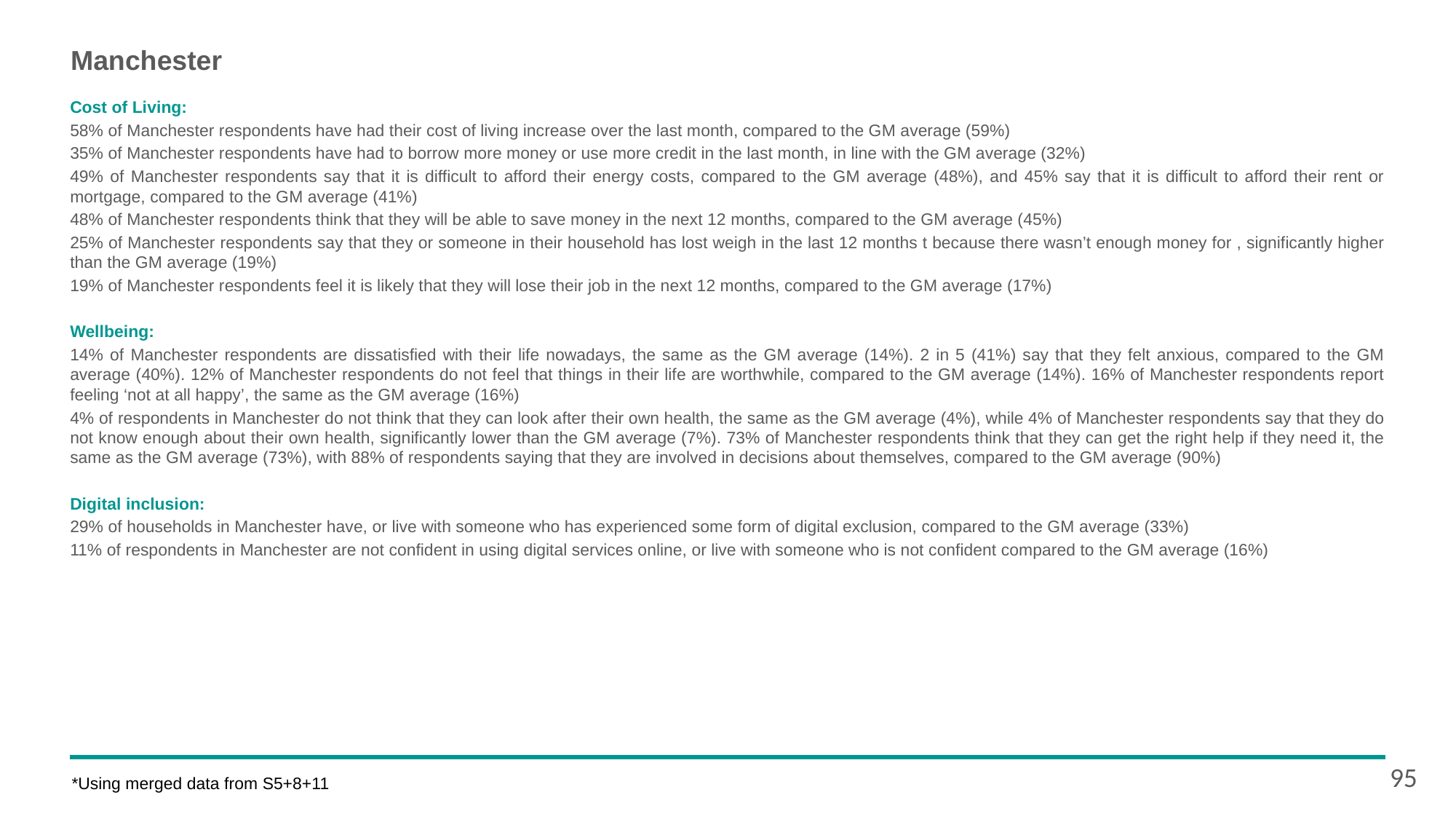

# Manchester
Cost of Living:
58% of Manchester respondents have had their cost of living increase over the last month, compared to the GM average (59%)
35% of Manchester respondents have had to borrow more money or use more credit in the last month, in line with the GM average (32%)
49% of Manchester respondents say that it is difficult to afford their energy costs, compared to the GM average (48%), and 45% say that it is difficult to afford their rent or mortgage, compared to the GM average (41%)
48% of Manchester respondents think that they will be able to save money in the next 12 months, compared to the GM average (45%)
25% of Manchester respondents say that they or someone in their household has lost weigh in the last 12 months t because there wasn’t enough money for , significantly higher than the GM average (19%)
19% of Manchester respondents feel it is likely that they will lose their job in the next 12 months, compared to the GM average (17%)

Wellbeing:
14% of Manchester respondents are dissatisfied with their life nowadays, the same as the GM average (14%). 2 in 5 (41%) say that they felt anxious, compared to the GM average (40%). 12% of Manchester respondents do not feel that things in their life are worthwhile, compared to the GM average (14%). 16% of Manchester respondents report feeling ‘not at all happy’, the same as the GM average (16%)
4% of respondents in Manchester do not think that they can look after their own health, the same as the GM average (4%), while 4% of Manchester respondents say that they do not know enough about their own health, significantly lower than the GM average (7%). 73% of Manchester respondents think that they can get the right help if they need it, the same as the GM average (73%), with 88% of respondents saying that they are involved in decisions about themselves, compared to the GM average (90%)

Digital inclusion:
29% of households in Manchester have, or live with someone who has experienced some form of digital exclusion, compared to the GM average (33%)
11% of respondents in Manchester are not confident in using digital services online, or live with someone who is not confident compared to the GM average (16%)

95
*Using merged data from S5+8+11